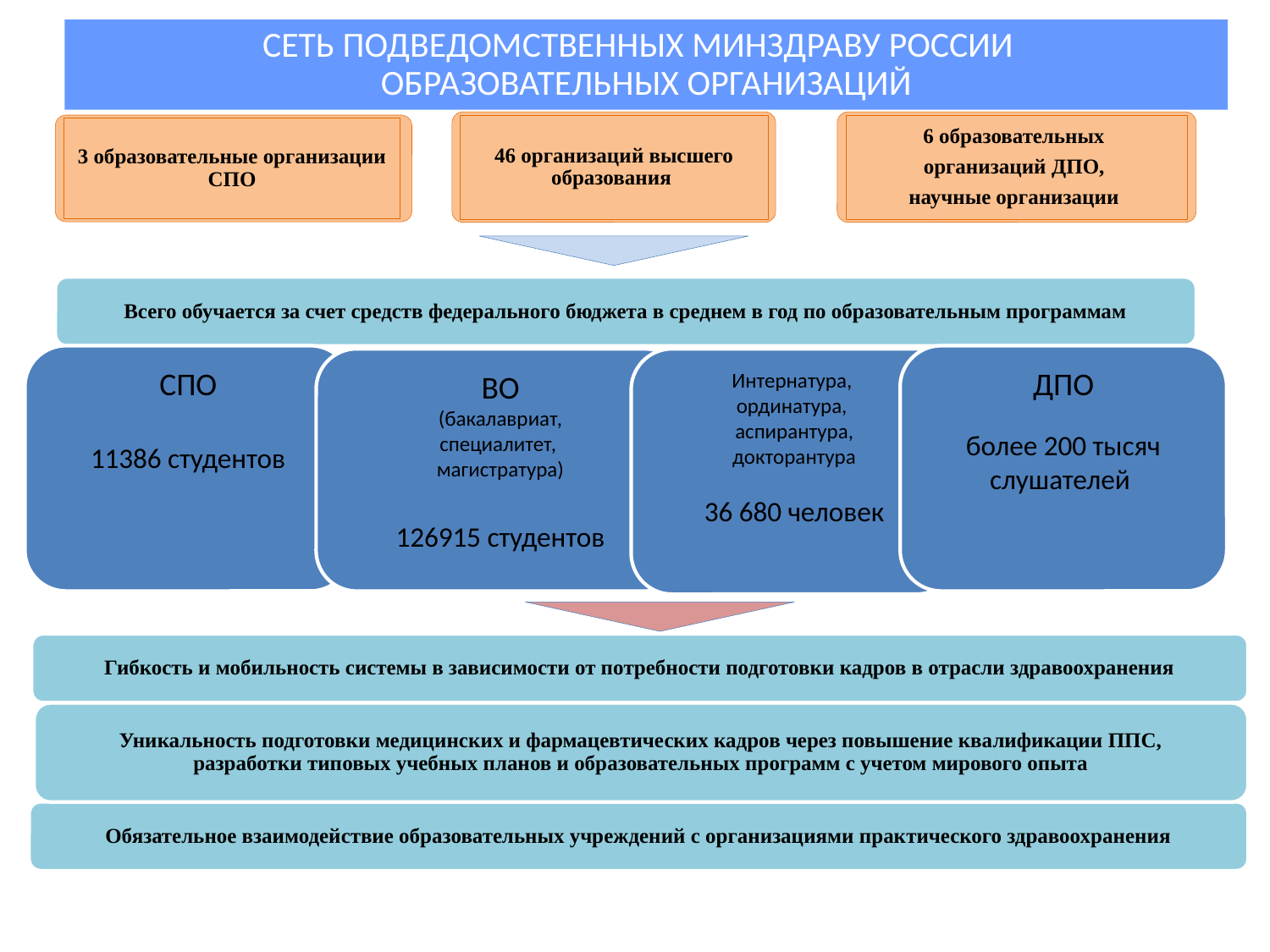

СЕТЬ ПОДВЕДОМСТВЕННЫХ МИНЗДРАВУ РОССИИ
ОБРАЗОВАТЕЛЬНЫХ ОРГАНИЗАЦИЙ

6 образовательных
организаций ДПО,
научные организации

46 организаций высшего образования

3 образовательные организации СПО

Всего обучается за счет средств федерального бюджета в среднем в год по образовательным программам
СПО

11386 студентов
ДПО

более 200 тысяч
слушателей
ВО
(бакалавриат,
специалитет,
магистратура)

126915 студентов
Интернатура,
ординатура,
аспирантура,
докторантура

36 680 человек

Гибкость и мобильность системы в зависимости от потребности подготовки кадров в отрасли здравоохранения

Уникальность подготовки медицинских и фармацевтических кадров через повышение квалификации ППС, разработки типовых учебных планов и образовательных программ с учетом мирового опыта

Обязательное взаимодействие образовательных учреждений с организациями практического здравоохранения